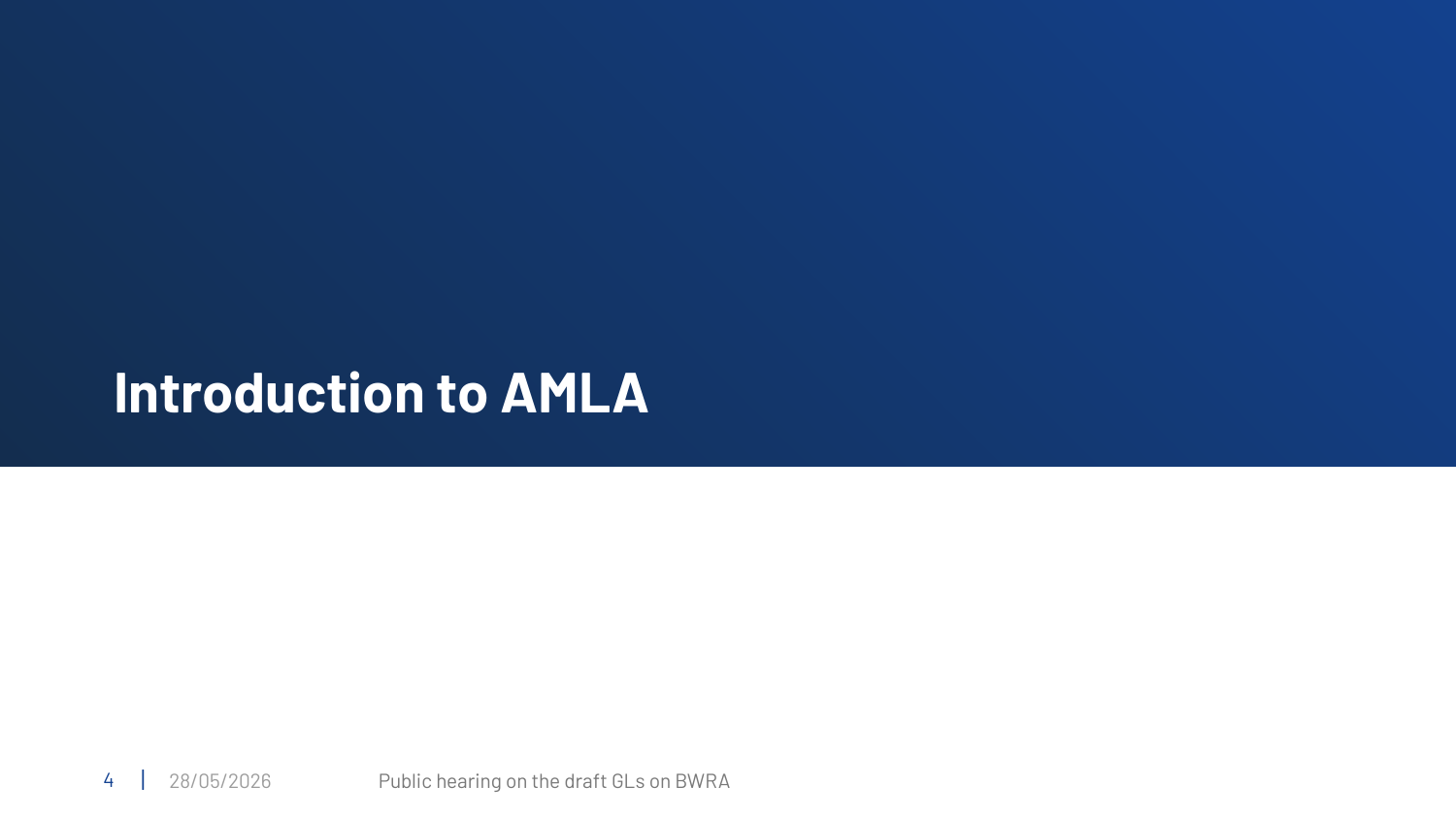

# Introduction to AMLA

4
28/05/2026
Public hearing on the draft GLs on BWRA